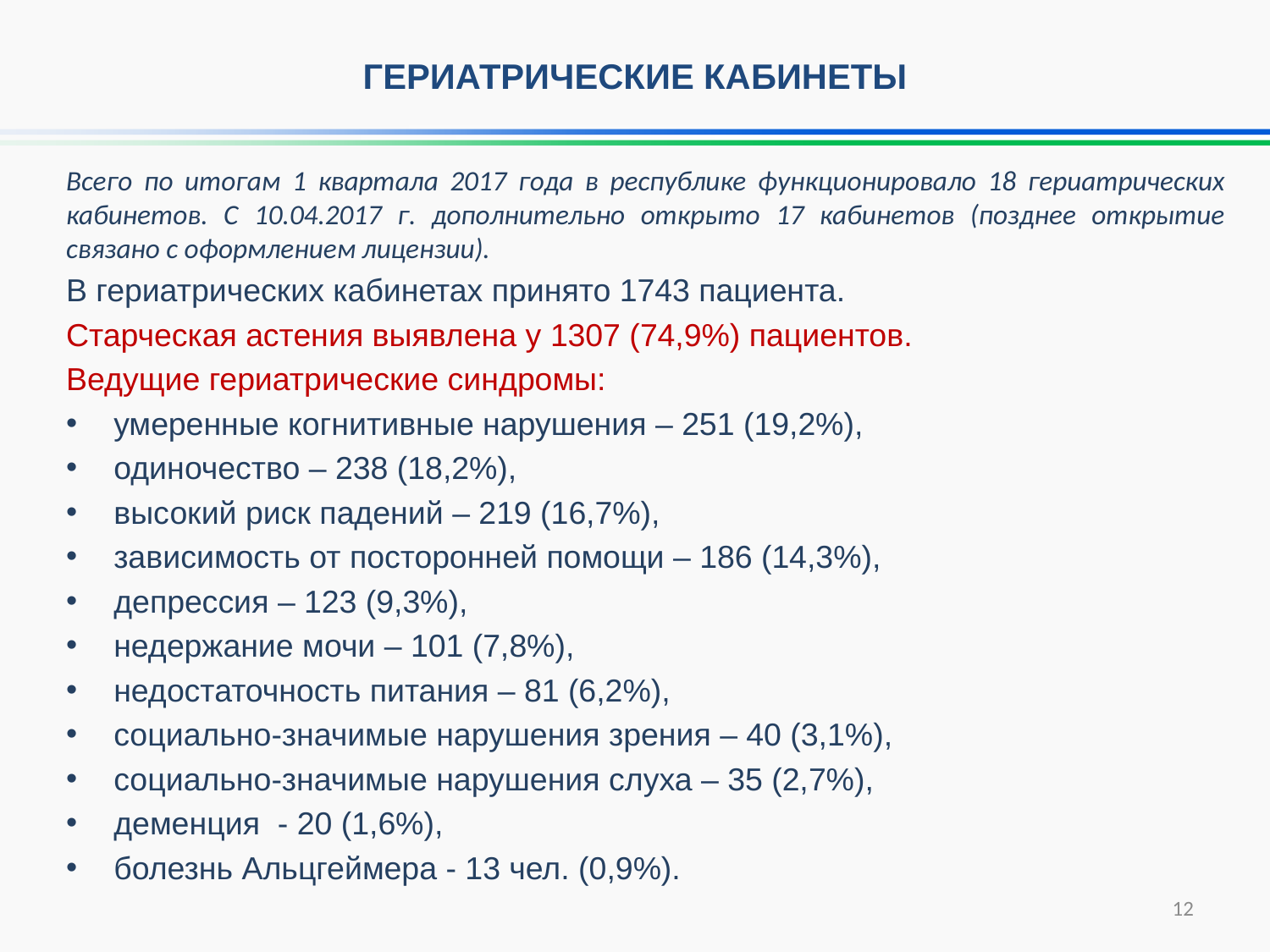

Гериатрические кабинеты
Всего по итогам 1 квартала 2017 года в республике функционировало 18 гериатрических кабинетов. С 10.04.2017 г. дополнительно открыто 17 кабинетов (позднее открытие связано с оформлением лицензии).
В гериатрических кабинетах принято 1743 пациента.
Старческая астения выявлена у 1307 (74,9%) пациентов.
Ведущие гериатрические синдромы:
умеренные когнитивные нарушения – 251 (19,2%),
одиночество – 238 (18,2%),
высокий риск падений – 219 (16,7%),
зависимость от посторонней помощи – 186 (14,3%),
депрессия – 123 (9,3%),
недержание мочи – 101 (7,8%),
недостаточность питания – 81 (6,2%),
социально-значимые нарушения зрения – 40 (3,1%),
социально-значимые нарушения слуха – 35 (2,7%),
деменция  - 20 (1,6%),
болезнь Альцгеймера - 13 чел. (0,9%).
12